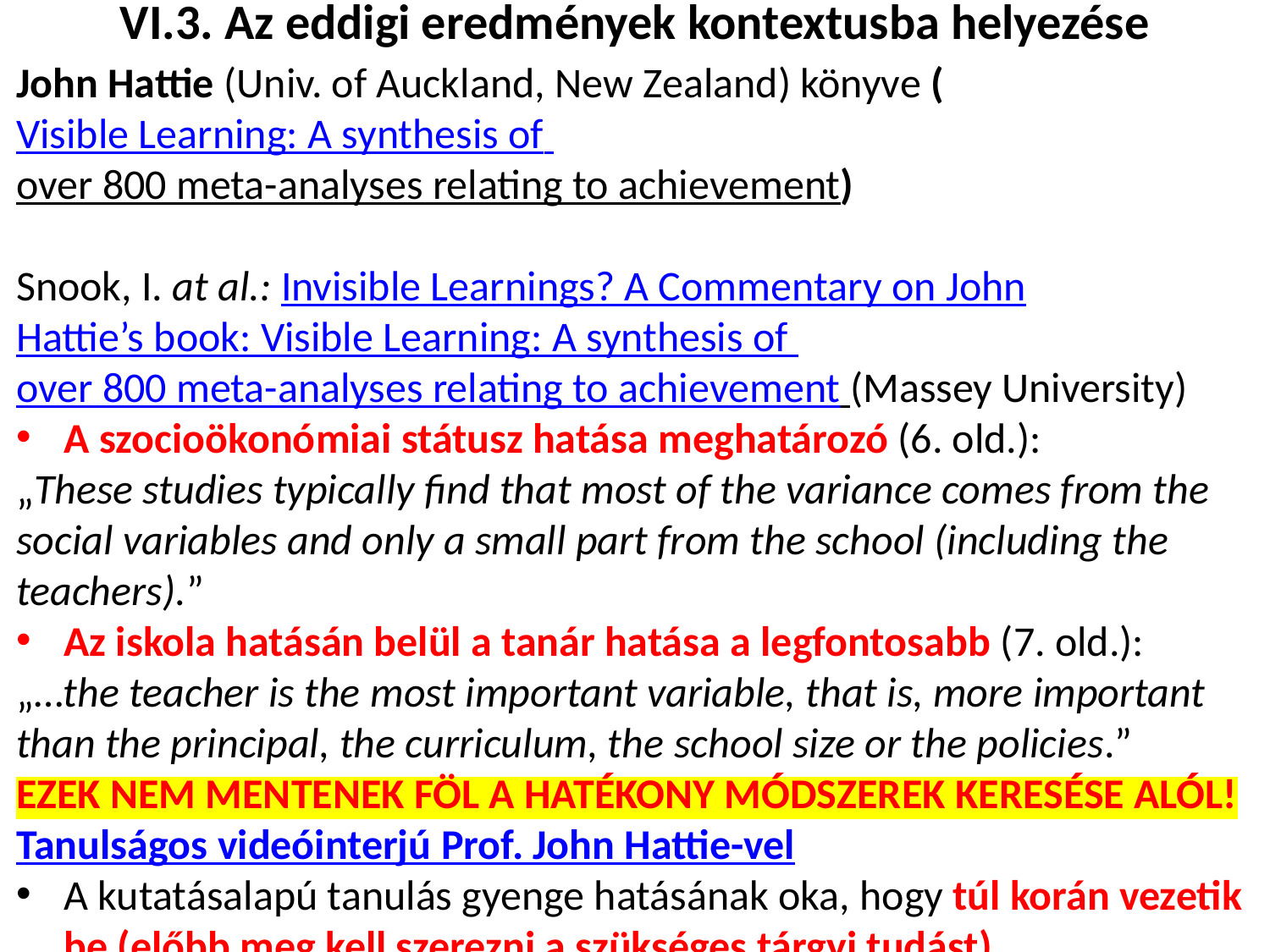

# VI.3. Az eddigi eredmények kontextusba helyezése
John Hattie (Univ. of Auckland, New Zealand) könyve (Visible Learning: A synthesis of over 800 meta-analyses relating to achievement)

Snook, I. at al.: Invisible Learnings? A Commentary on John
Hattie’s book: Visible Learning: A synthesis of over 800 meta-analyses relating to achievement (Massey University)
A szocioökonómiai státusz hatása meghatározó (6. old.):
„These studies typically find that most of the variance comes from the
social variables and only a small part from the school (including the teachers).”
Az iskola hatásán belül a tanár hatása a legfontosabb (7. old.):
„…the teacher is the most important variable, that is, more important than the principal, the curriculum, the school size or the policies.”
EZEK NEM MENTENEK FÖL A HATÉKONY MÓDSZEREK KERESÉSE ALÓL!
Tanulságos videóinterjú Prof. John Hattie-vel
A kutatásalapú tanulás gyenge hatásának oka, hogy túl korán vezetik be (előbb meg kell szerezni a szükséges tárgyi tudást).